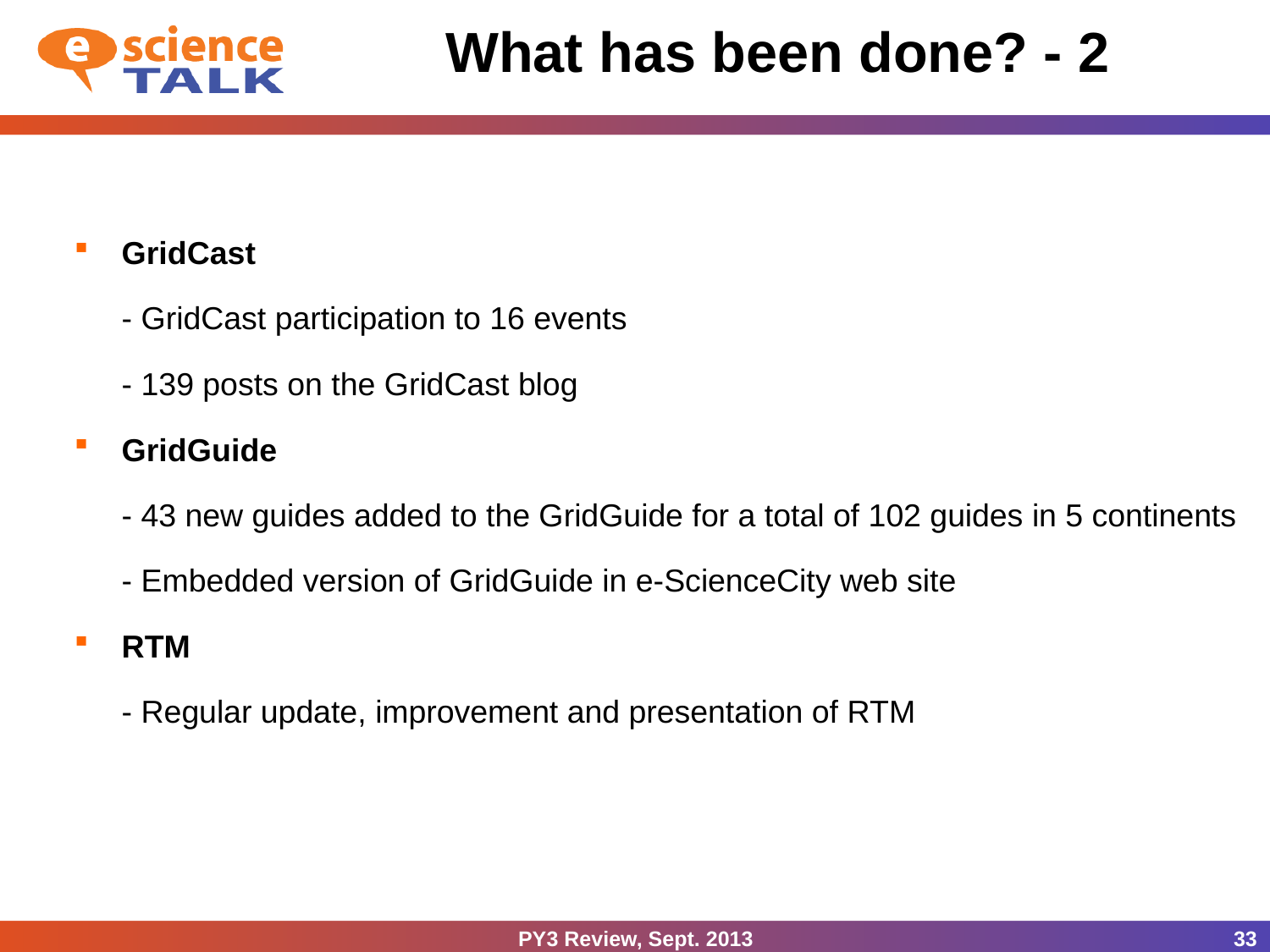

What has been done? - 2
GridCast
	- GridCast participation to 16 events
	- 139 posts on the GridCast blog
GridGuide
	- 43 new guides added to the GridGuide for a total of 102 guides in 5 continents
	- Embedded version of GridGuide in e-ScienceCity web site
RTM
	- Regular update, improvement and presentation of RTM
PY3 Review, Sept. 2013
33